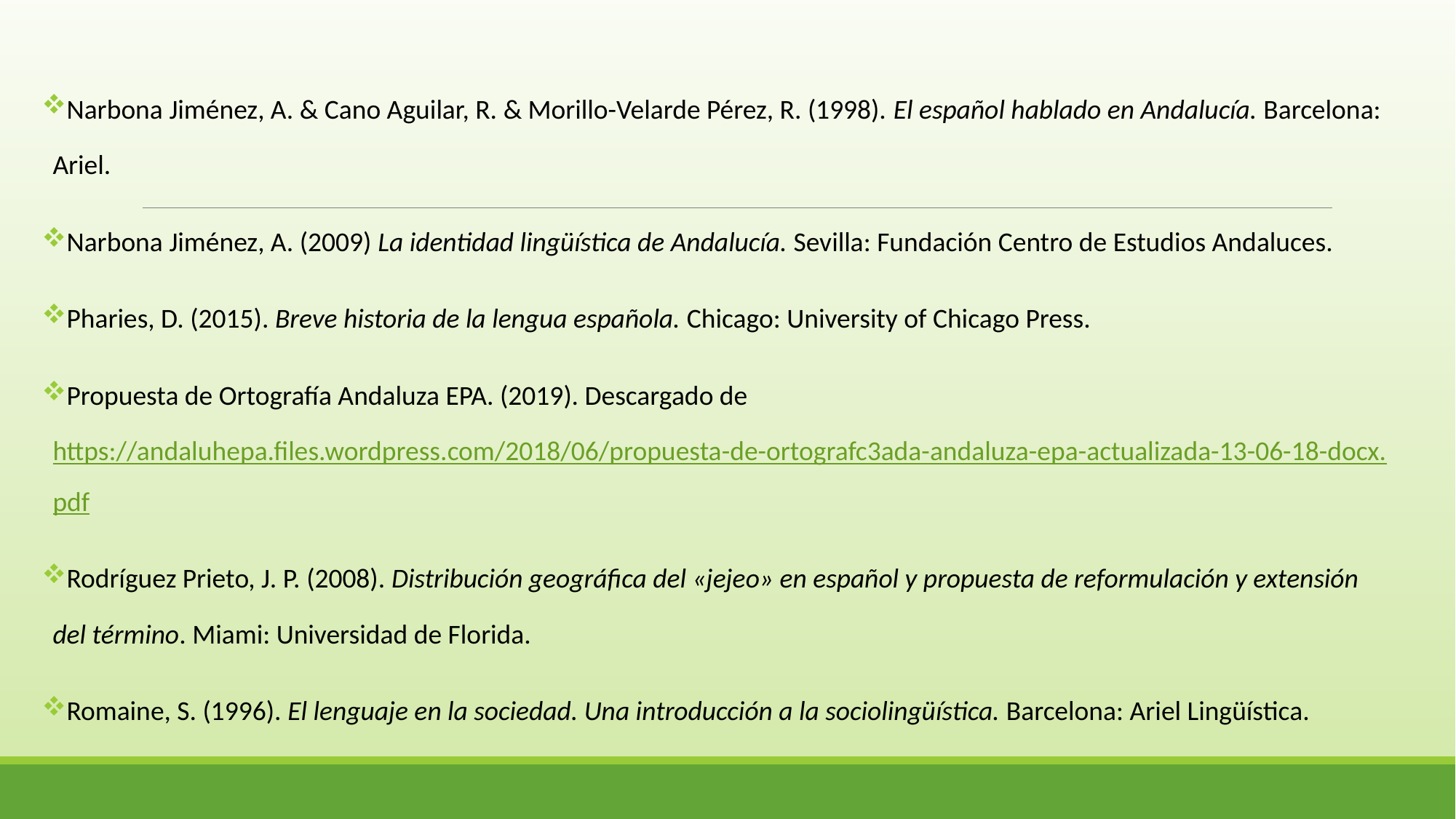

Narbona Jiménez, A. & Cano Aguilar, R. & Morillo-Velarde Pérez, R. (1998). El español hablado en Andalucía. Barcelona: Ariel.
Narbona Jiménez, A. (2009) La identidad lingüística de Andalucía. Sevilla: Fundación Centro de Estudios Andaluces.
Pharies, D. (2015). Breve historia de la lengua española. Chicago: University of Chicago Press.
Propuesta de Ortografía Andaluza EPA. (2019). Descargado de https://andaluhepa.files.wordpress.com/2018/06/propuesta-de-ortografc3ada-andaluza-epa-actualizada-13-06-18-docx.pdf
Rodríguez Prieto, J. P. (2008). Distribución geográfica del «jejeo» en español y propuesta de reformulación y extensión del término. Miami: Universidad de Florida.
Romaine, S. (1996). El lenguaje en la sociedad. Una introducción a la sociolingüística. Barcelona: Ariel Lingüística.